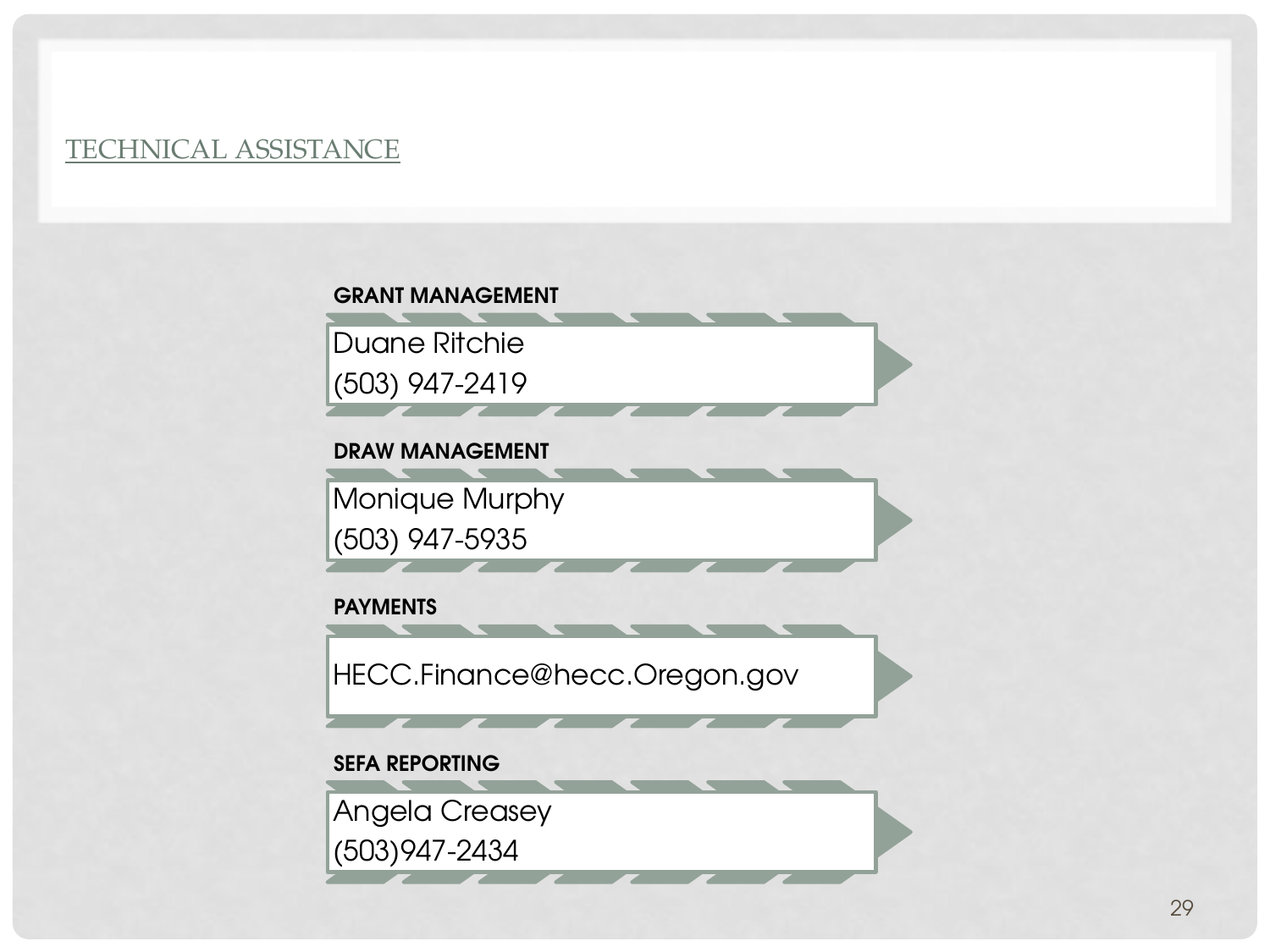

TECHNICAL ASSISTANCE
#
GRANT MANAGEMENT
Duane Ritchie
(503) 947-2419
DRAW MANAGEMENT
Monique Murphy
(503) 947-5935
PAYMENTS
HECC.Finance@hecc.Oregon.gov
SEFA REPORTING
Angela Creasey
(503)947-2434
29